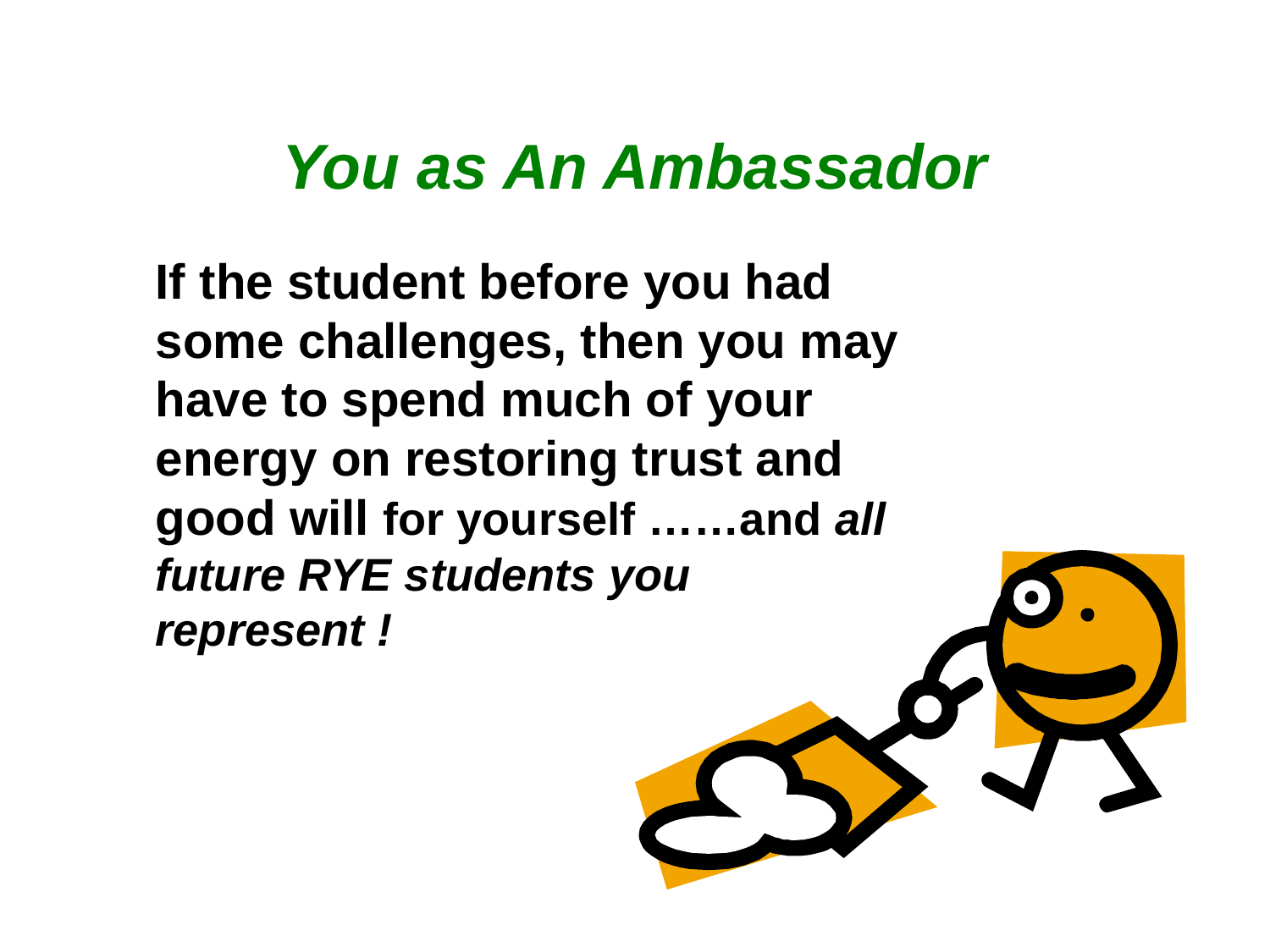

# You as An Ambassador
	If the student before you had some challenges, then you may have to spend much of your energy on restoring trust and good will for yourself ……and all future RYE students you represent !